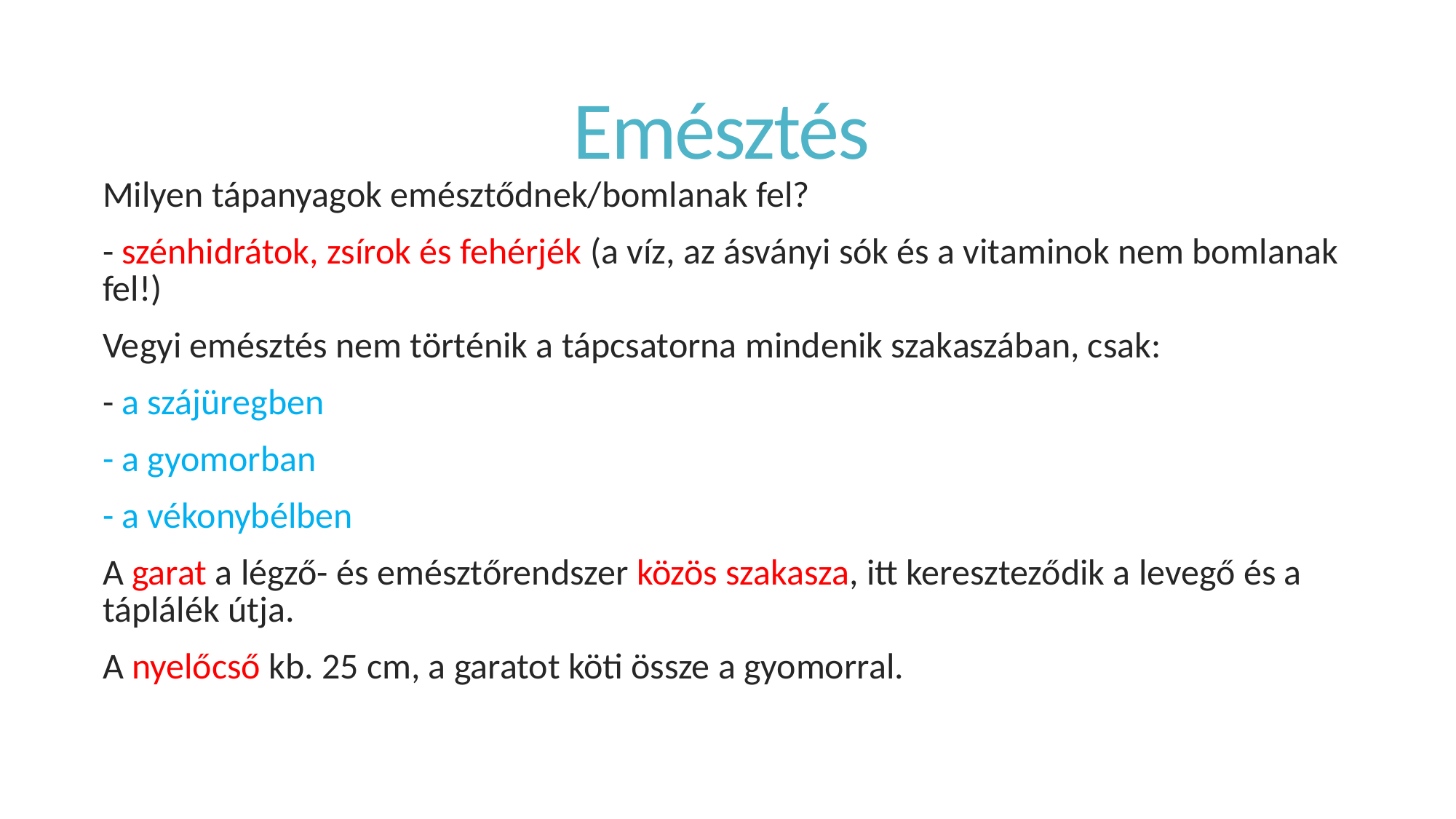

# Emésztés
Milyen tápanyagok emésztődnek/bomlanak fel?
- szénhidrátok, zsírok és fehérjék (a víz, az ásványi sók és a vitaminok nem bomlanak fel!)
Vegyi emésztés nem történik a tápcsatorna mindenik szakaszában, csak:
- a szájüregben
- a gyomorban
- a vékonybélben
A garat a légző- és emésztőrendszer közös szakasza, itt kereszteződik a levegő és a táplálék útja.
A nyelőcső kb. 25 cm, a garatot köti össze a gyomorral.